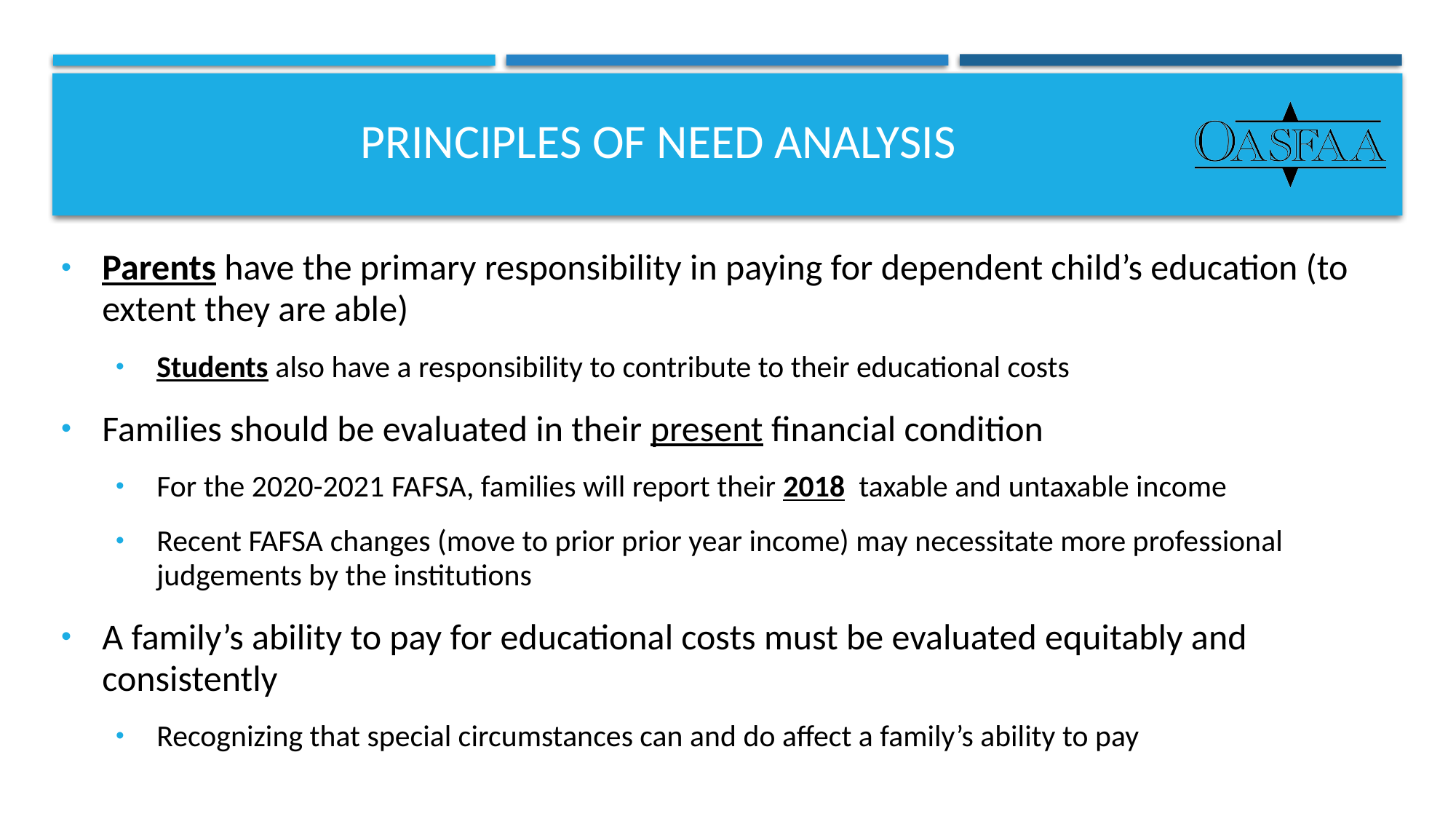

# Principles of Need Analysis
Parents have the primary responsibility in paying for dependent child’s education (to extent they are able)
Students also have a responsibility to contribute to their educational costs
Families should be evaluated in their present financial condition
For the 2020-2021 FAFSA, families will report their 2018  taxable and untaxable income
Recent FAFSA changes (move to prior prior year income) may necessitate more professional judgements by the institutions
A family’s ability to pay for educational costs must be evaluated equitably and consistently
Recognizing that special circumstances can and do affect a family’s ability to pay